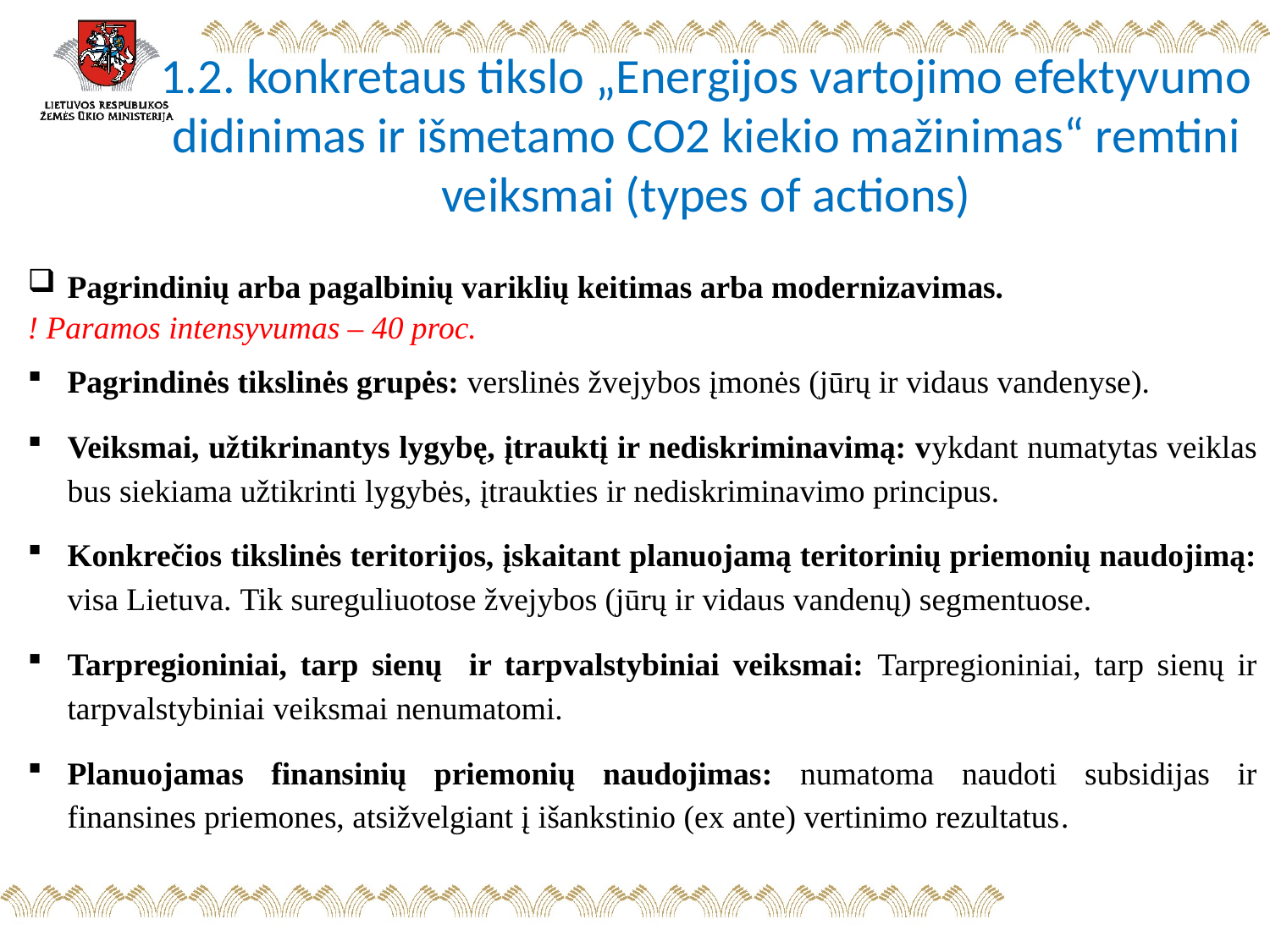

# 1.2. konkretaus tikslo „Energijos vartojimo efektyvumo didinimas ir išmetamo CO2 kiekio mažinimas“ remtini veiksmai (types of actions)
Pagrindinių arba pagalbinių variklių keitimas arba modernizavimas.
! Paramos intensyvumas – 40 proc.
Pagrindinės tikslinės grupės: verslinės žvejybos įmonės (jūrų ir vidaus vandenyse).
Veiksmai, užtikrinantys lygybę, įtrauktį ir nediskriminavimą: vykdant numatytas veiklas bus siekiama užtikrinti lygybės, įtraukties ir nediskriminavimo principus.
Konkrečios tikslinės teritorijos, įskaitant planuojamą teritorinių priemonių naudojimą: visa Lietuva. Tik sureguliuotose žvejybos (jūrų ir vidaus vandenų) segmentuose.
Tarpregioniniai, tarp sienų  ir tarpvalstybiniai veiksmai: Tarpregioniniai, tarp sienų ir tarpvalstybiniai veiksmai nenumatomi.
Planuojamas finansinių priemonių naudojimas: numatoma naudoti subsidijas ir finansines priemones, atsižvelgiant į išankstinio (ex ante) vertinimo rezultatus.